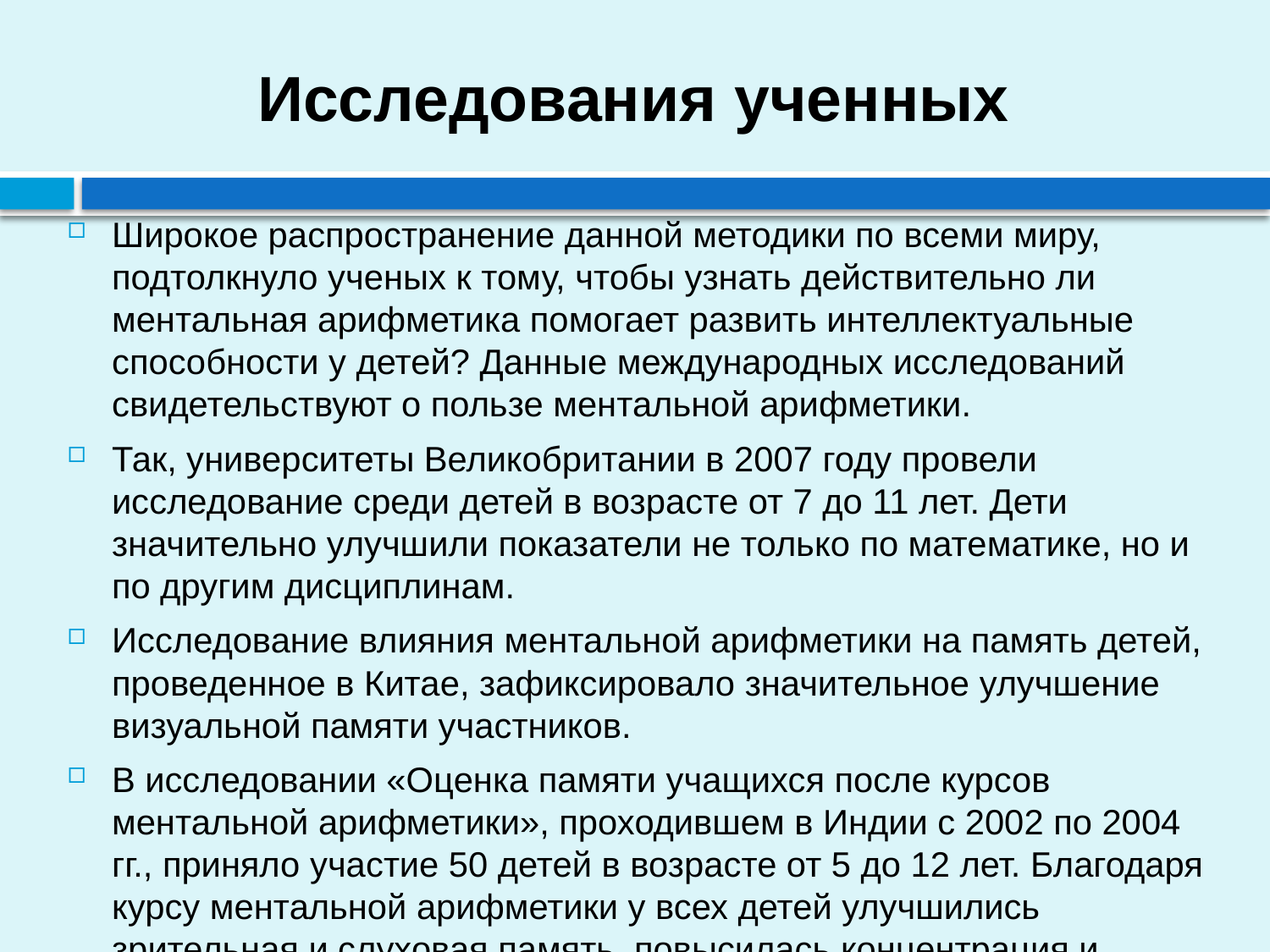

# Исследования ученных
Широкое распространение данной методики по всеми миру, подтолкнуло ученых к тому, чтобы узнать действительно ли ментальная арифметика помогает развить интеллектуальные способности у детей? Данные международных исследований свидетельствуют о пользе ментальной арифметики.
Так, университеты Великобритании в 2007 году провели исследование среди детей в возрасте от 7 до 11 лет. Дети значительно улучшили показатели не только по математике, но и по другим дисциплинам.
Исследование влияния ментальной арифметики на память детей, проведенное в Китае, зафиксировало значительное улучшение визуальной памяти участников.
В исследовании «Оценка памяти учащихся после курсов ментальной арифметики», проходившем в Индии с 2002 по 2004 гг., приняло участие 50 детей в возрасте от 5 до 12 лет. Благодаря курсу ментальной арифметики у всех детей улучшились зрительная и слуховая память, повысилась концентрация и внимательность.